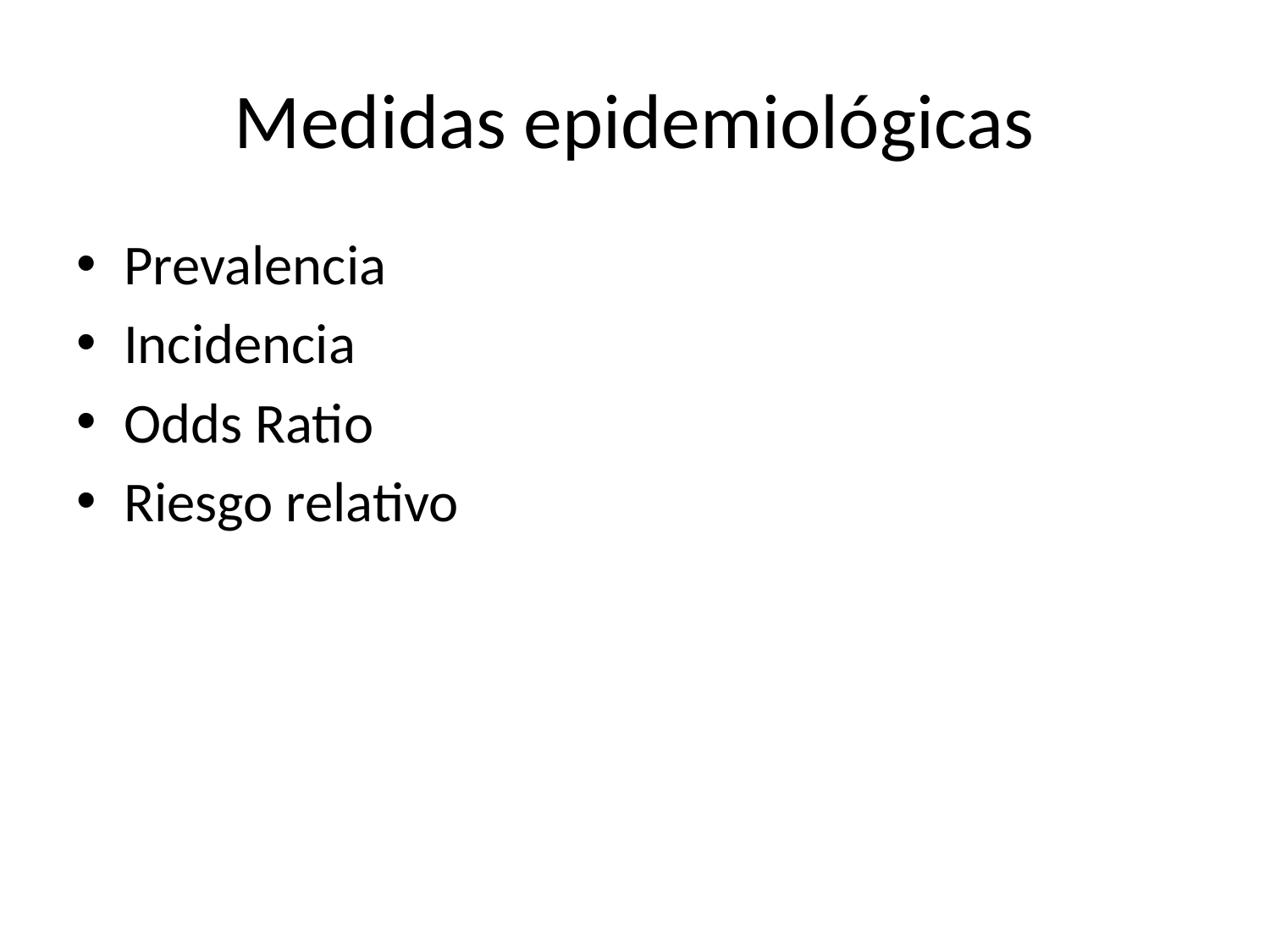

# Medidas epidemiológicas
Prevalencia
Incidencia
Odds Ratio
Riesgo relativo